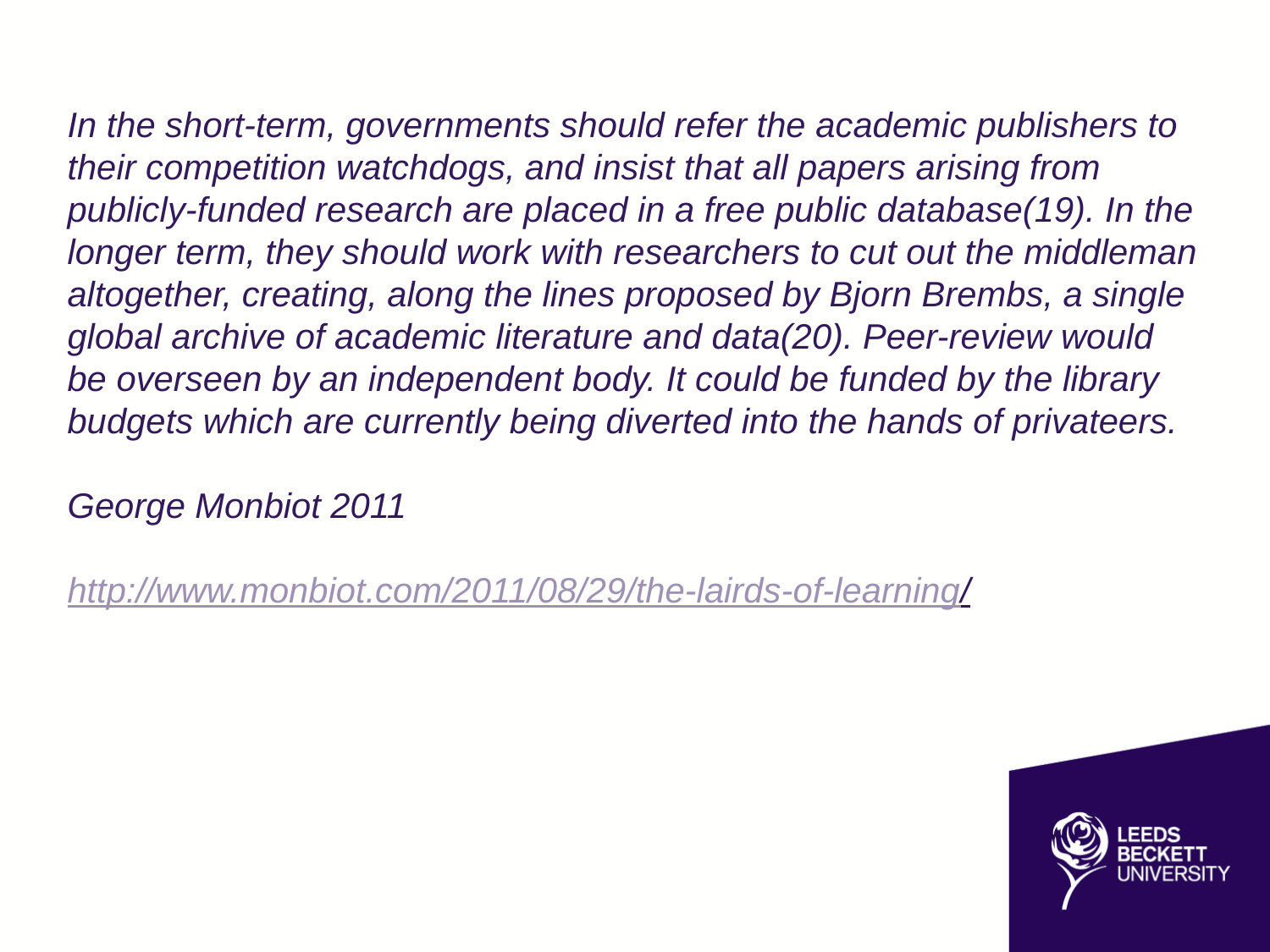

In the short-term, governments should refer the academic publishers to their competition watchdogs, and insist that all papers arising from publicly-funded research are placed in a free public database(19). In the longer term, they should work with researchers to cut out the middleman altogether, creating, along the lines proposed by Bjorn Brembs, a single global archive of academic literature and data(20). Peer-review would be overseen by an independent body. It could be funded by the library budgets which are currently being diverted into the hands of privateers.

George Monbiot 2011

http://www.monbiot.com/2011/08/29/the-lairds-of-learning/